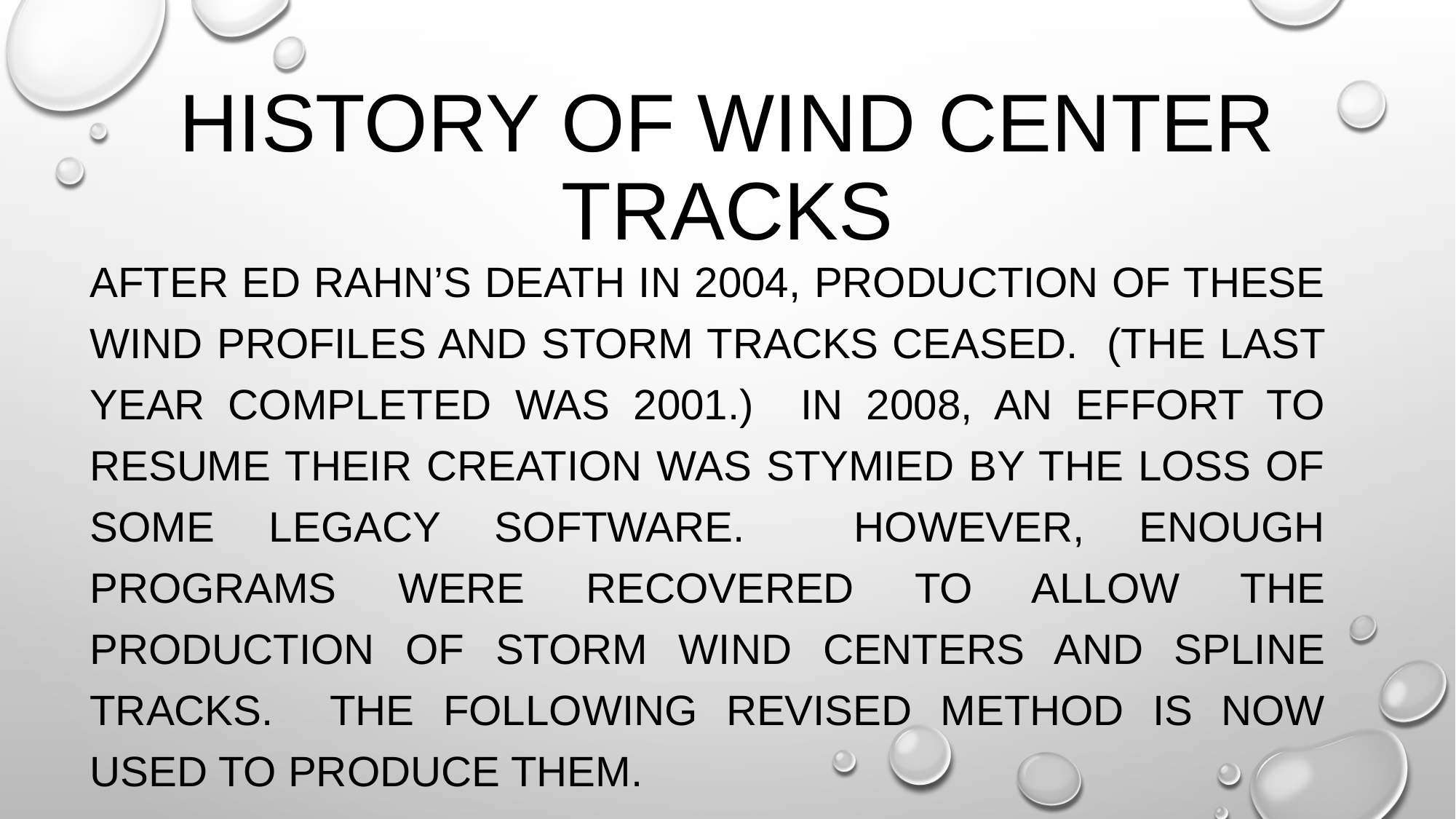

# History of wind center tracks
After Ed Rahn’s death in 2004, production of these wind profiles and storm tracks ceased.  (The last year completed was 2001.)  In 2008, an effort to resume their creation was stymied by the loss of some legacy software.  However, enough programs were recovered to allow the production of storm wind centers and spline tracks.  The following revised method is now used to produce them.